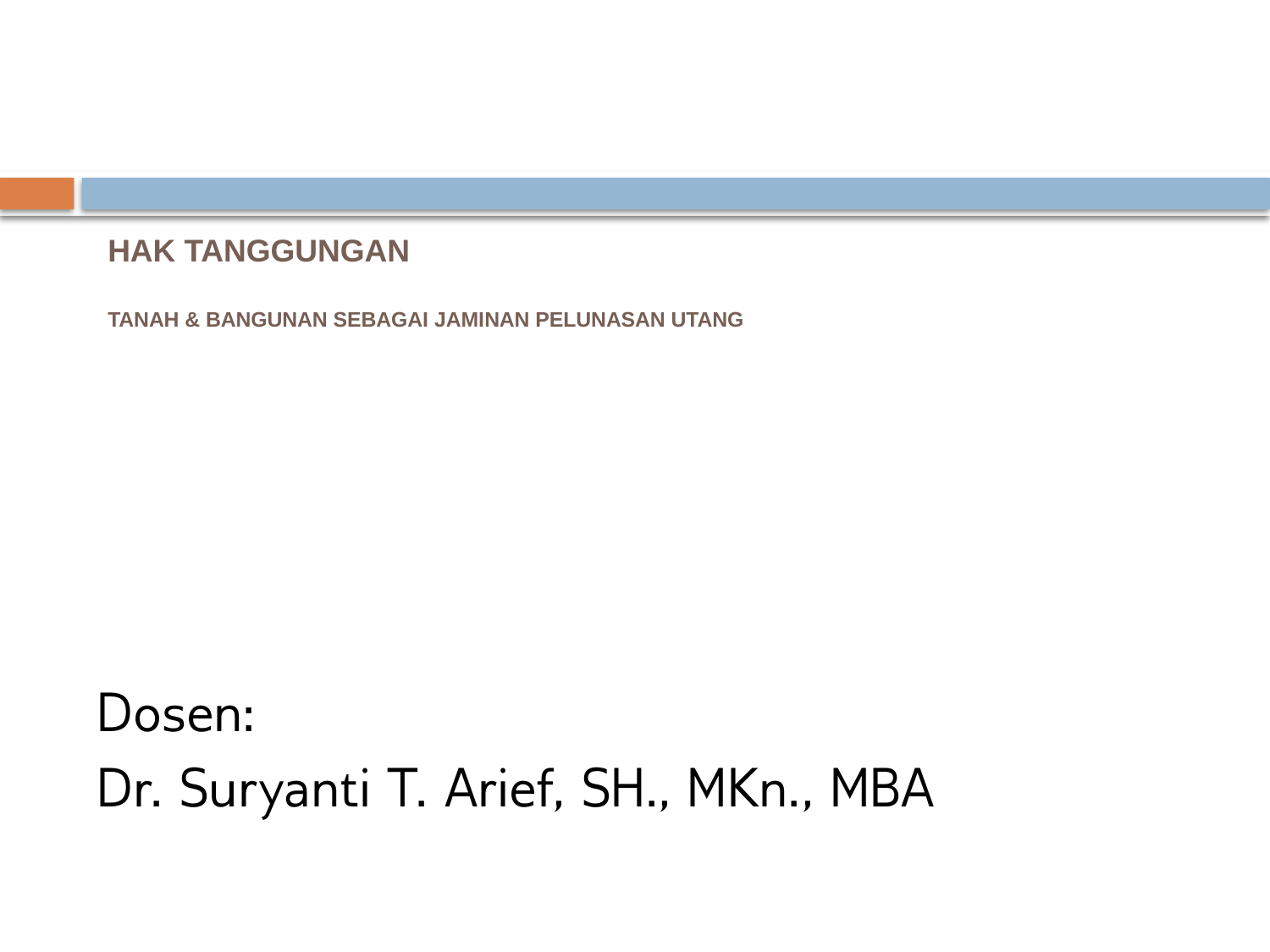

# HAK TANGGUNGAN TANAH & BANGUNAN SEBAGAI JAMINAN PELUNASAN UTANG

Dosen:
Dr. Suryanti T. Arief, SH., MKn., MBA